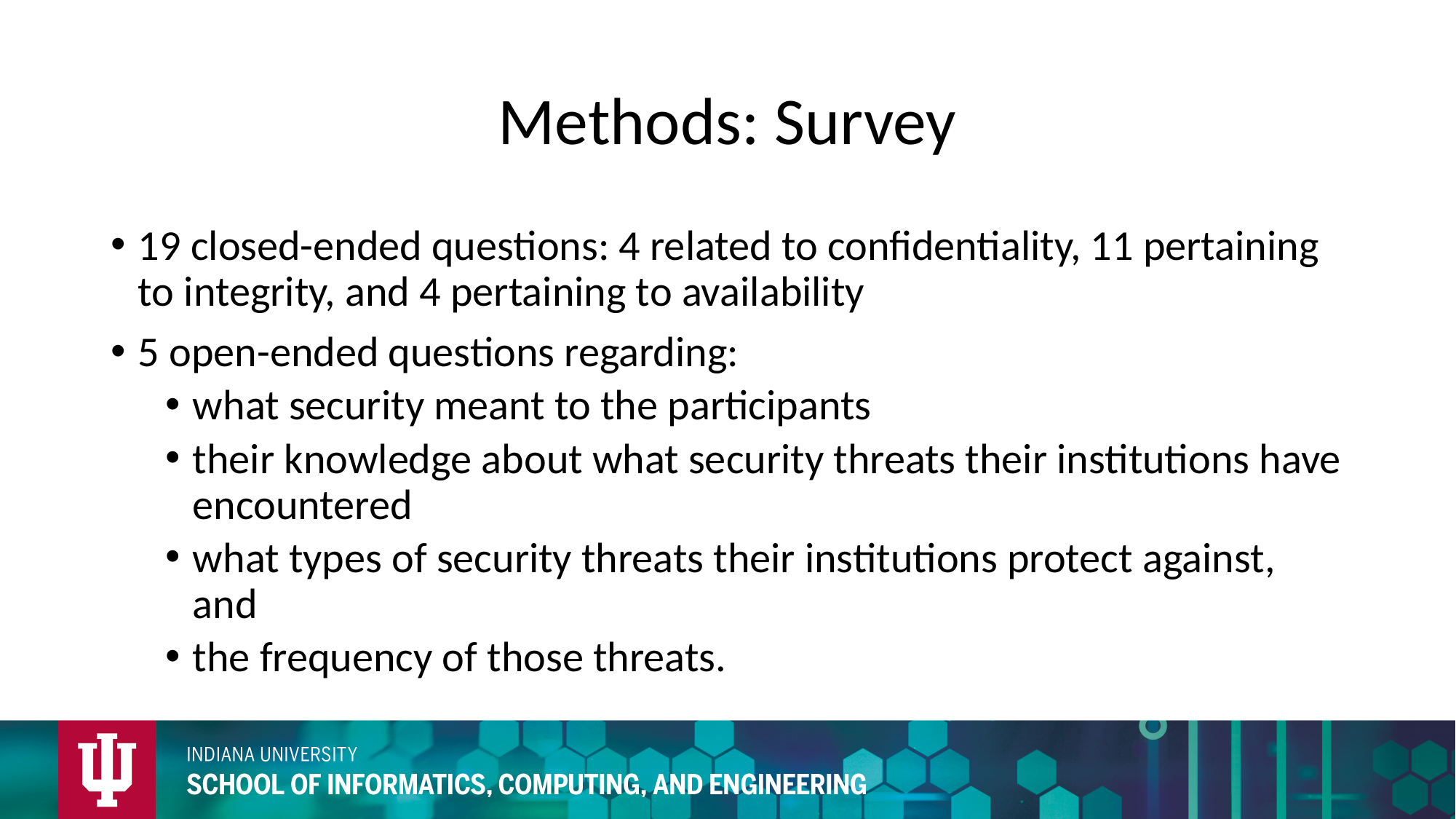

# Methods: Survey
19 closed-ended questions: 4 related to confidentiality, 11 pertaining to integrity, and 4 pertaining to availability
5 open-ended questions regarding:
what security meant to the participants
their knowledge about what security threats their institutions have encountered
what types of security threats their institutions protect against, and
the frequency of those threats.